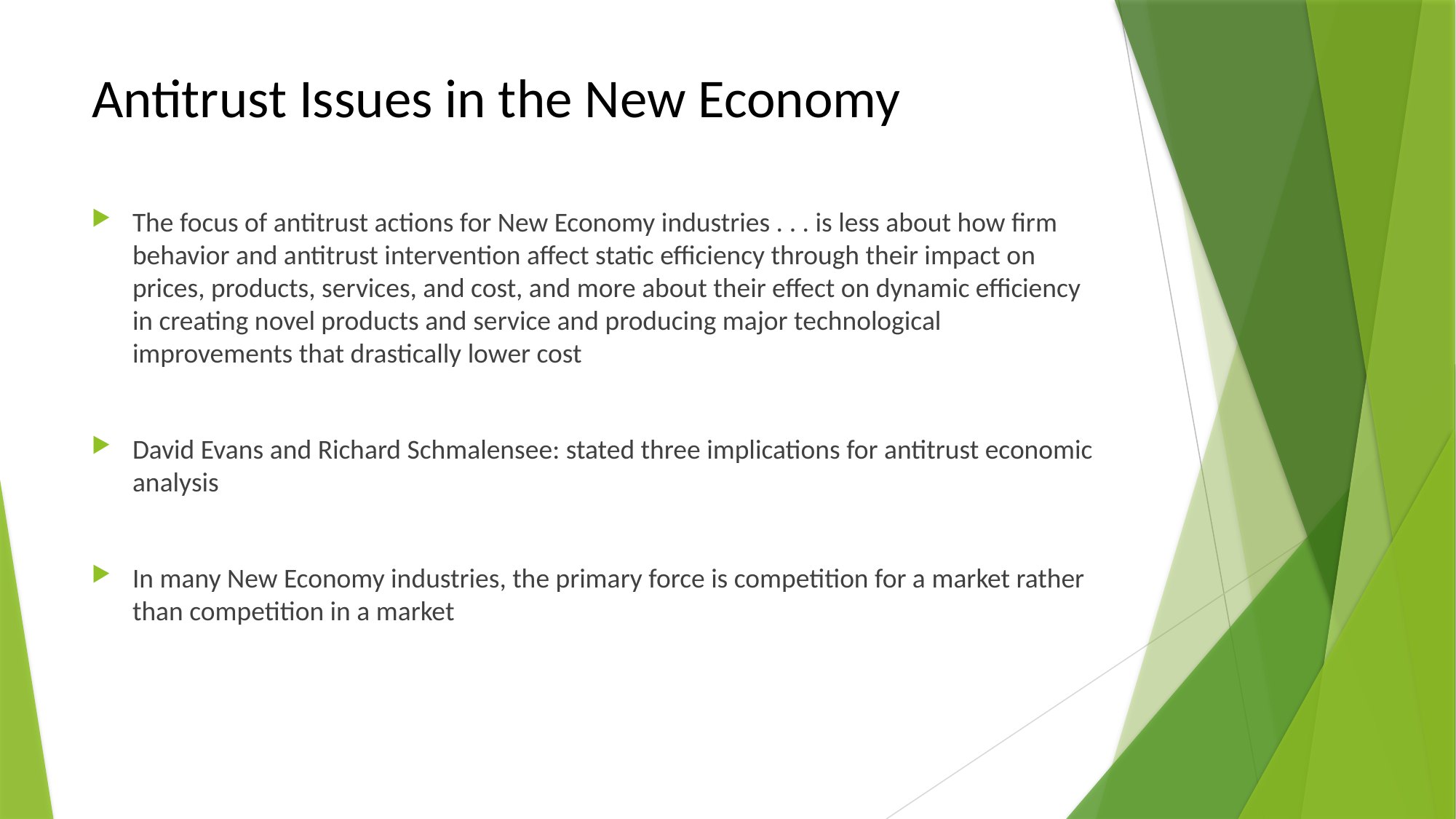

# Antitrust Issues in the New Economy
The focus of antitrust actions for New Economy industries . . . is less about how firm behavior and antitrust intervention affect static efficiency through their impact on prices, products, services, and cost, and more about their effect on dynamic efficiency in creating novel products and service and producing major technological improvements that drastically lower cost

David Evans and Richard Schmalensee: stated three implications for antitrust economic analysis

In many New Economy industries, the primary force is competition for a market rather than competition in a market